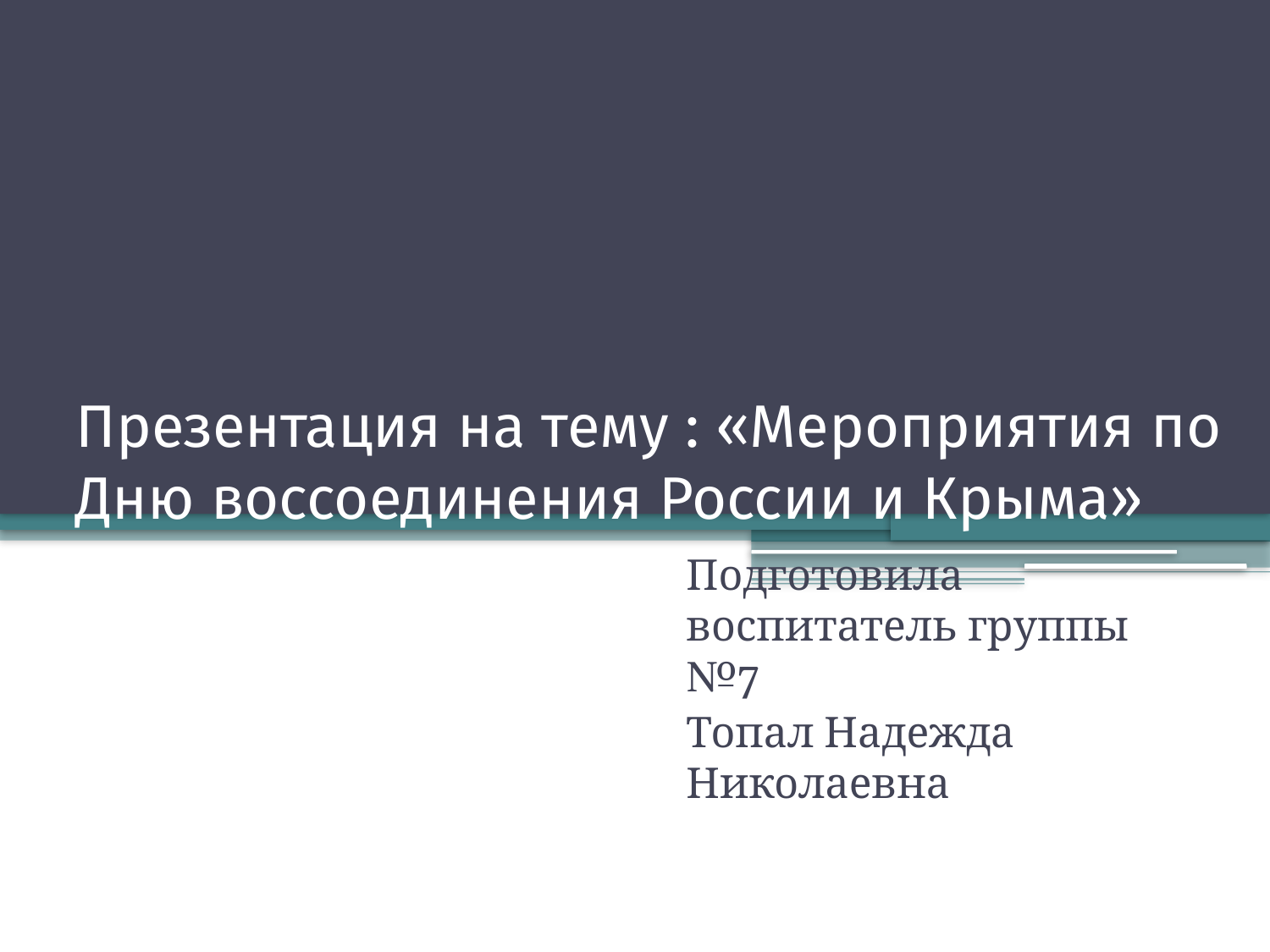

# Презентация на тему : «Мероприятия по Дню воссоединения России и Крыма»
Подготовила воспитатель группы №7
Топал Надежда Николаевна